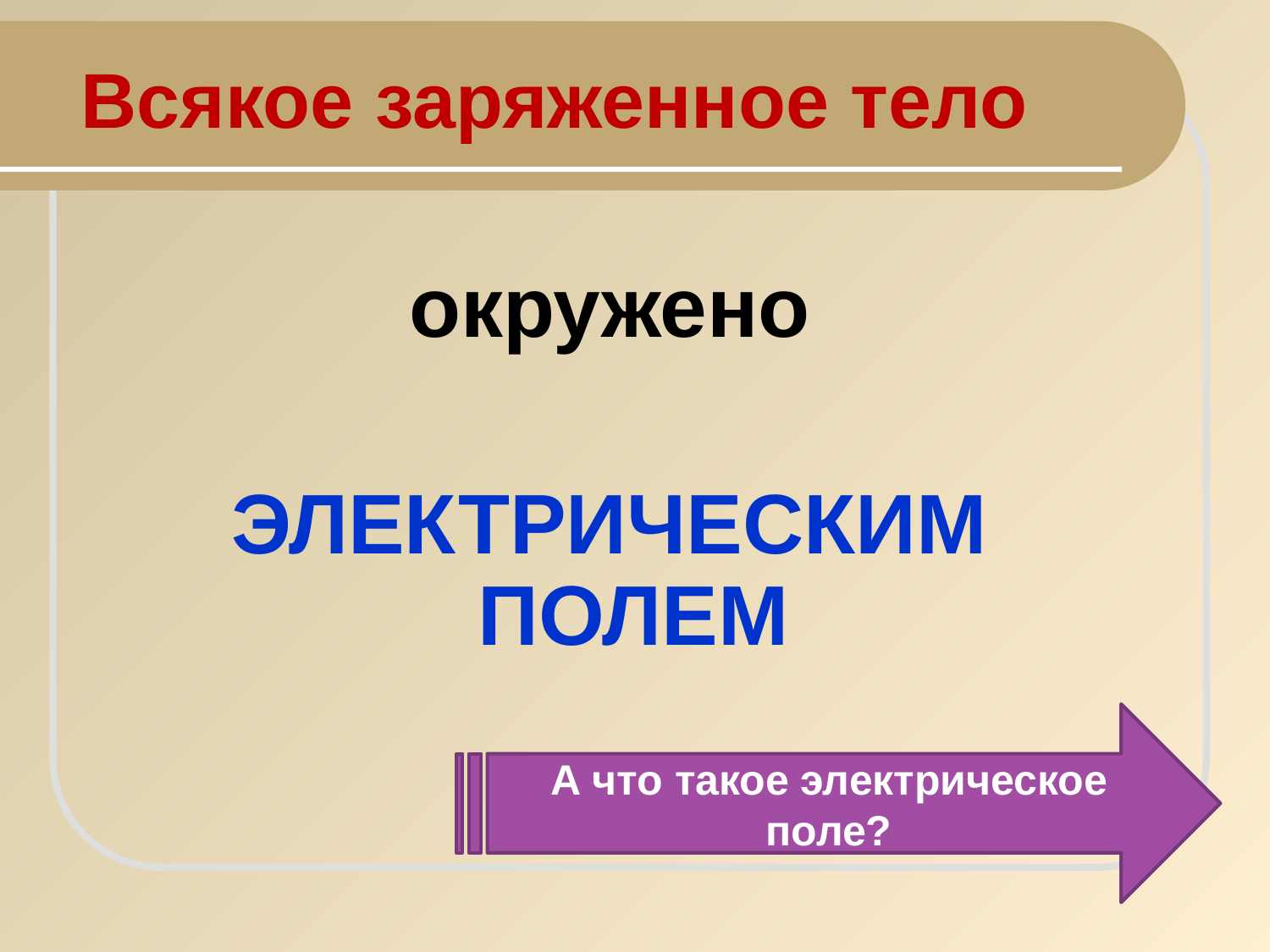

Всякое заряженное тело
окружено

ЭЛЕКТРИЧЕСКИМ ПОЛЕМ
А что такое электрическое поле?